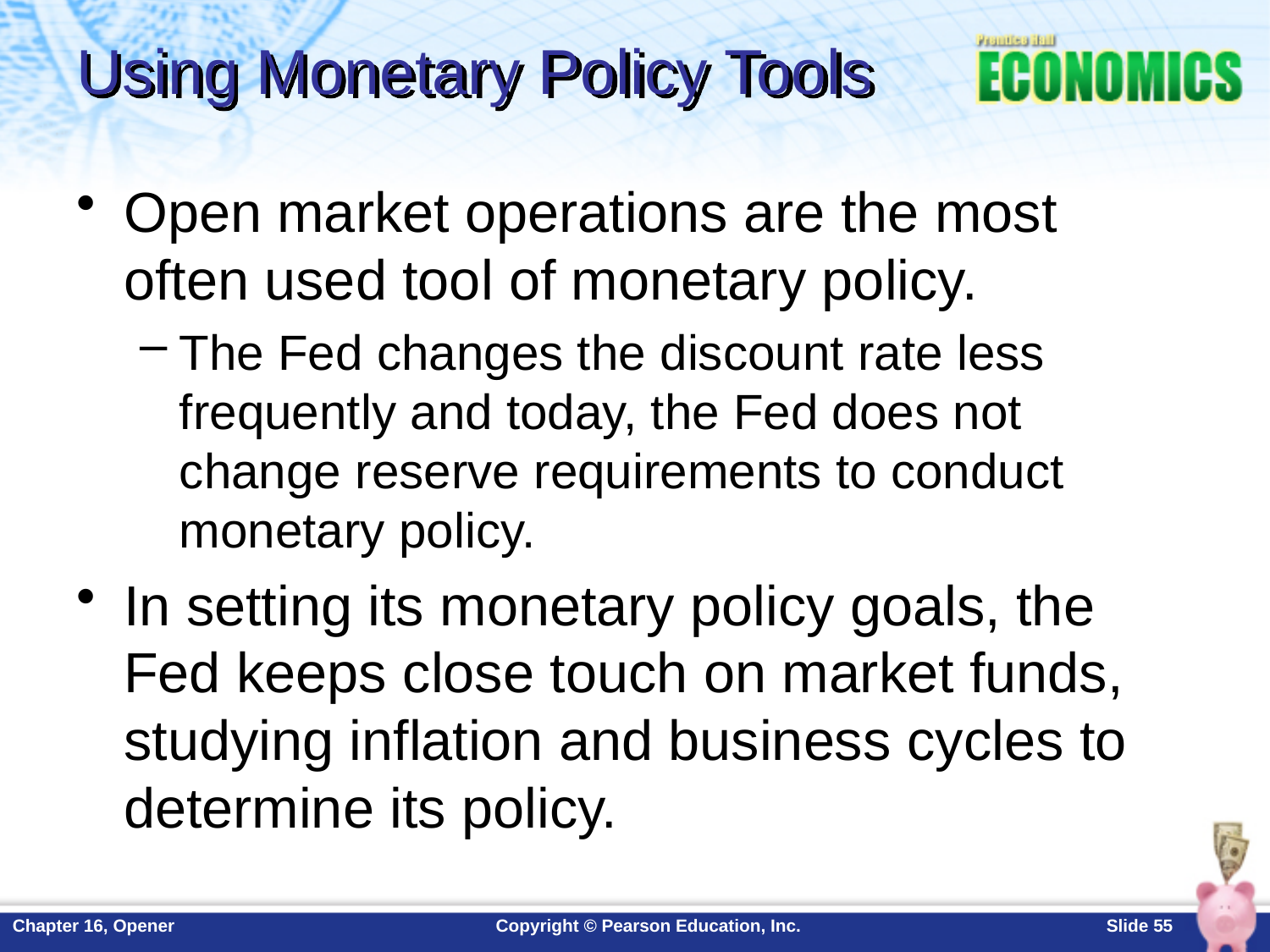

# Using Monetary Policy Tools
Open market operations are the most often used tool of monetary policy.
The Fed changes the discount rate less frequently and today, the Fed does not change reserve requirements to conduct monetary policy.
In setting its monetary policy goals, the Fed keeps close touch on market funds, studying inflation and business cycles to determine its policy.